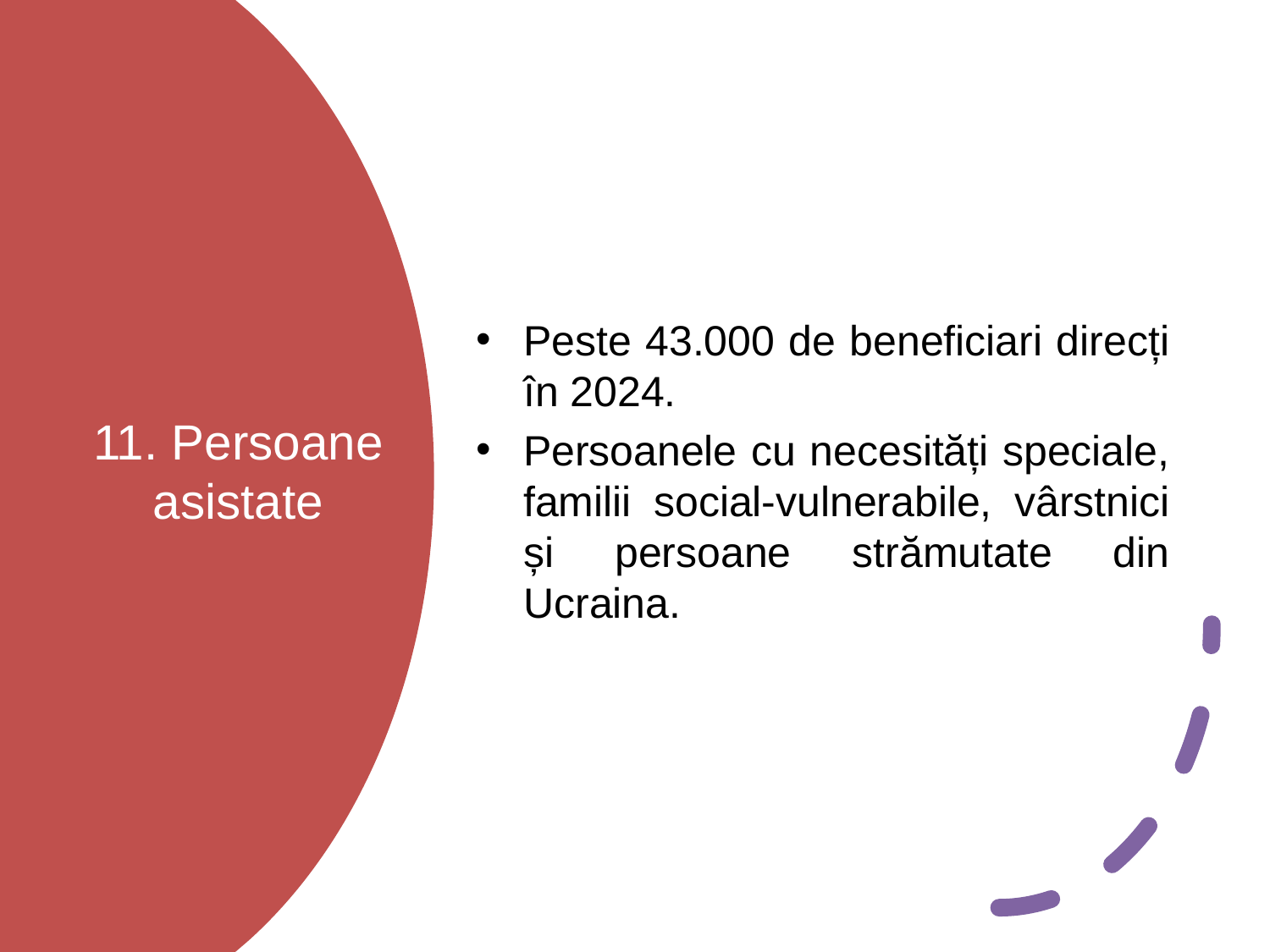

Peste 43.000 de beneficiari direcți în 2024.
Persoanele cu necesități speciale, familii social-vulnerabile, vârstnici și persoane strămutate din Ucraina.
# 11. Persoane asistate